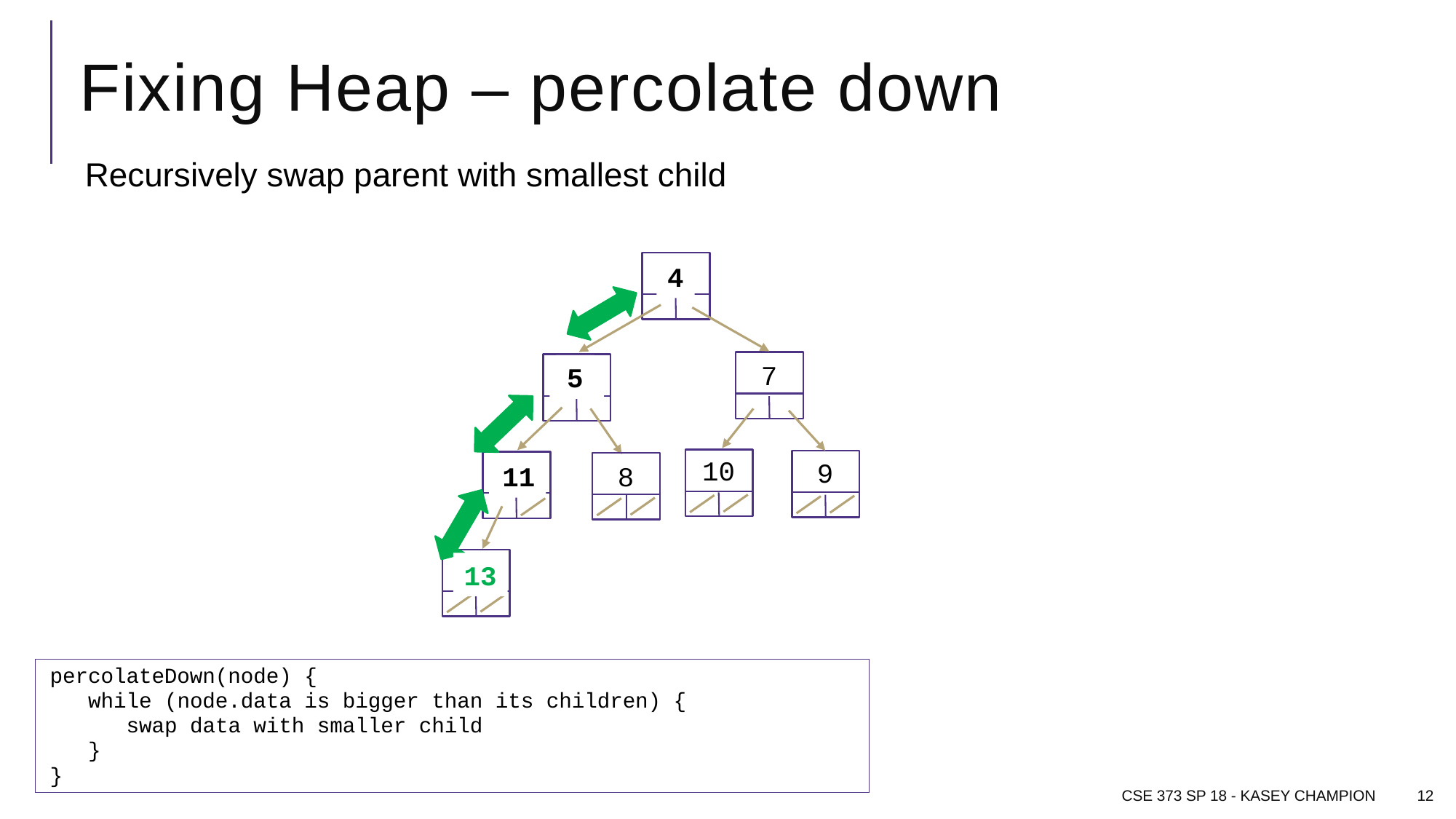

# Fixing Heap – percolate down
Recursively swap parent with smallest child

13
4

7

4
5
13

10

9

5

8
13
11

11

13
percolateDown(node) {
   while (node.data is bigger than its children) {
      swap data with smaller child
   }
}
CSE 373 SP 18 - Kasey Champion
12